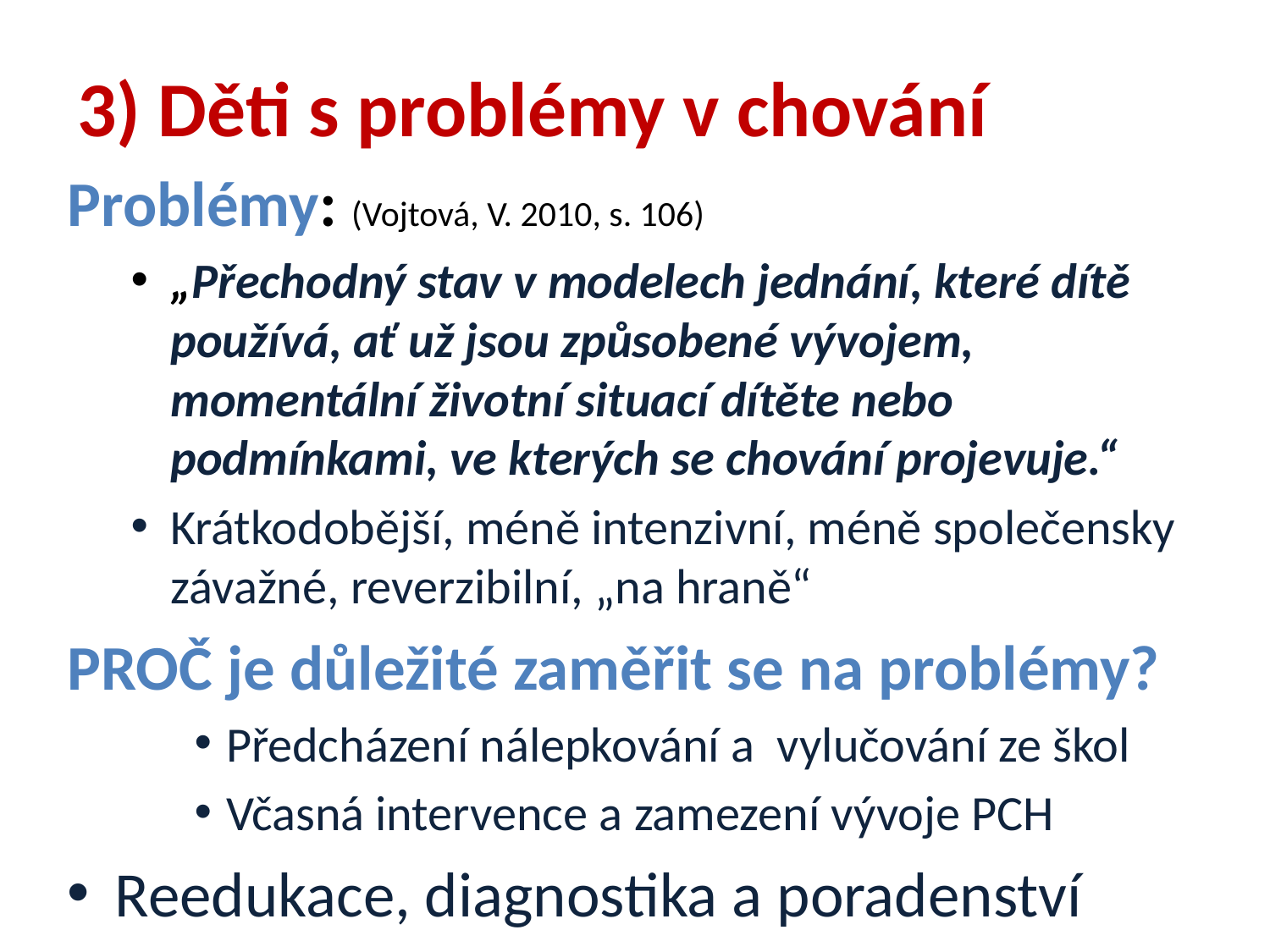

3) Děti s problémy v chování

Problémy: (Vojtová, V. 2010, s. 106)
„Přechodný stav v modelech jednání, které dítě používá, ať už jsou způsobené vývojem, momentální životní situací dítěte nebo podmínkami, ve kterých se chování projevuje.“
Krátkodobější, méně intenzivní, méně společensky závažné, reverzibilní, „na hraně“
PROČ je důležité zaměřit se na problémy?
Předcházení nálepkování a  vylučování ze škol
Včasná intervence a zamezení vývoje PCH
Reedukace, diagnostika a poradenství